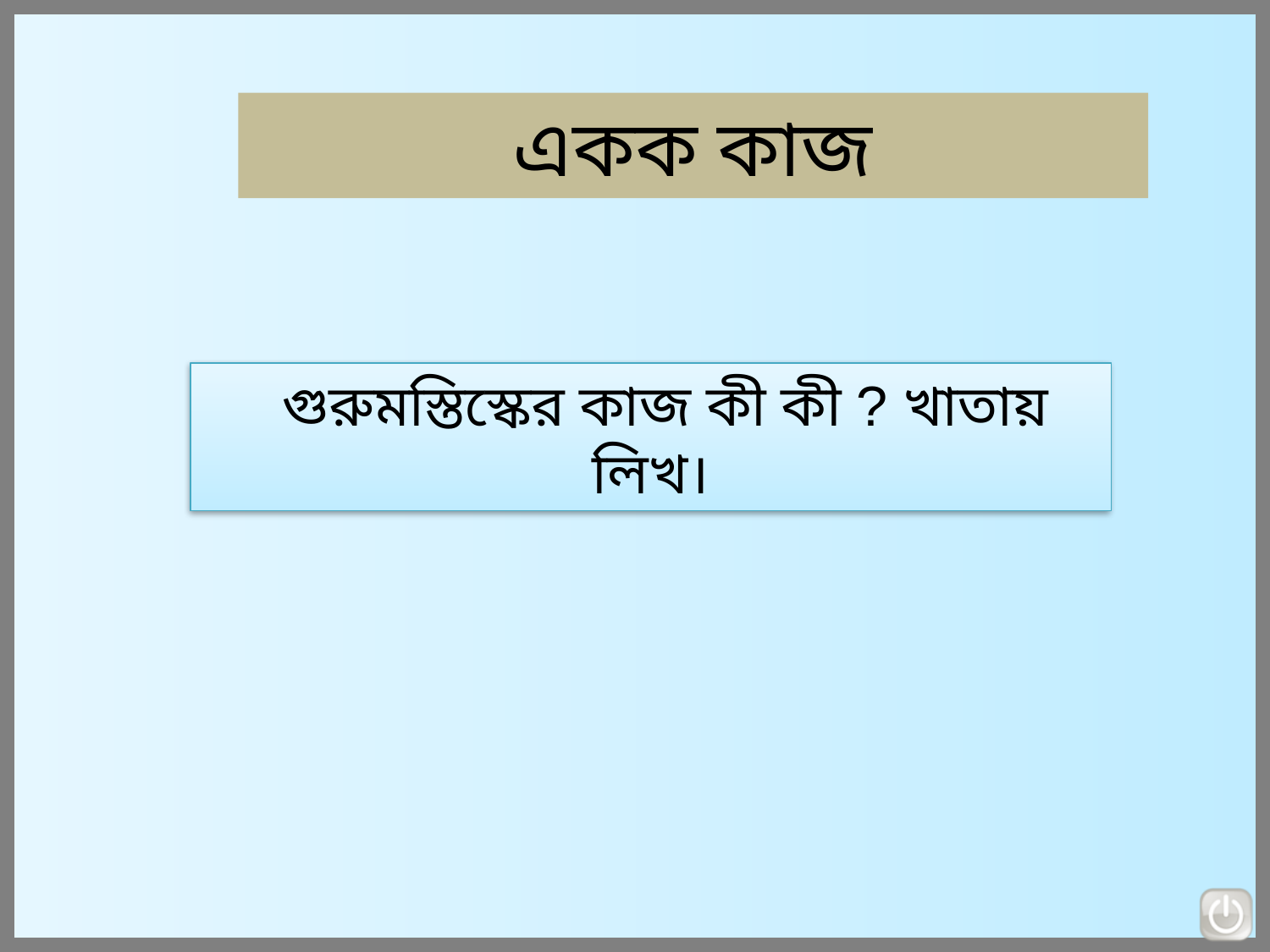

একক কাজ
  গুরুমস্তিস্কের কাজ কী কী ? খাতায় লিখ।